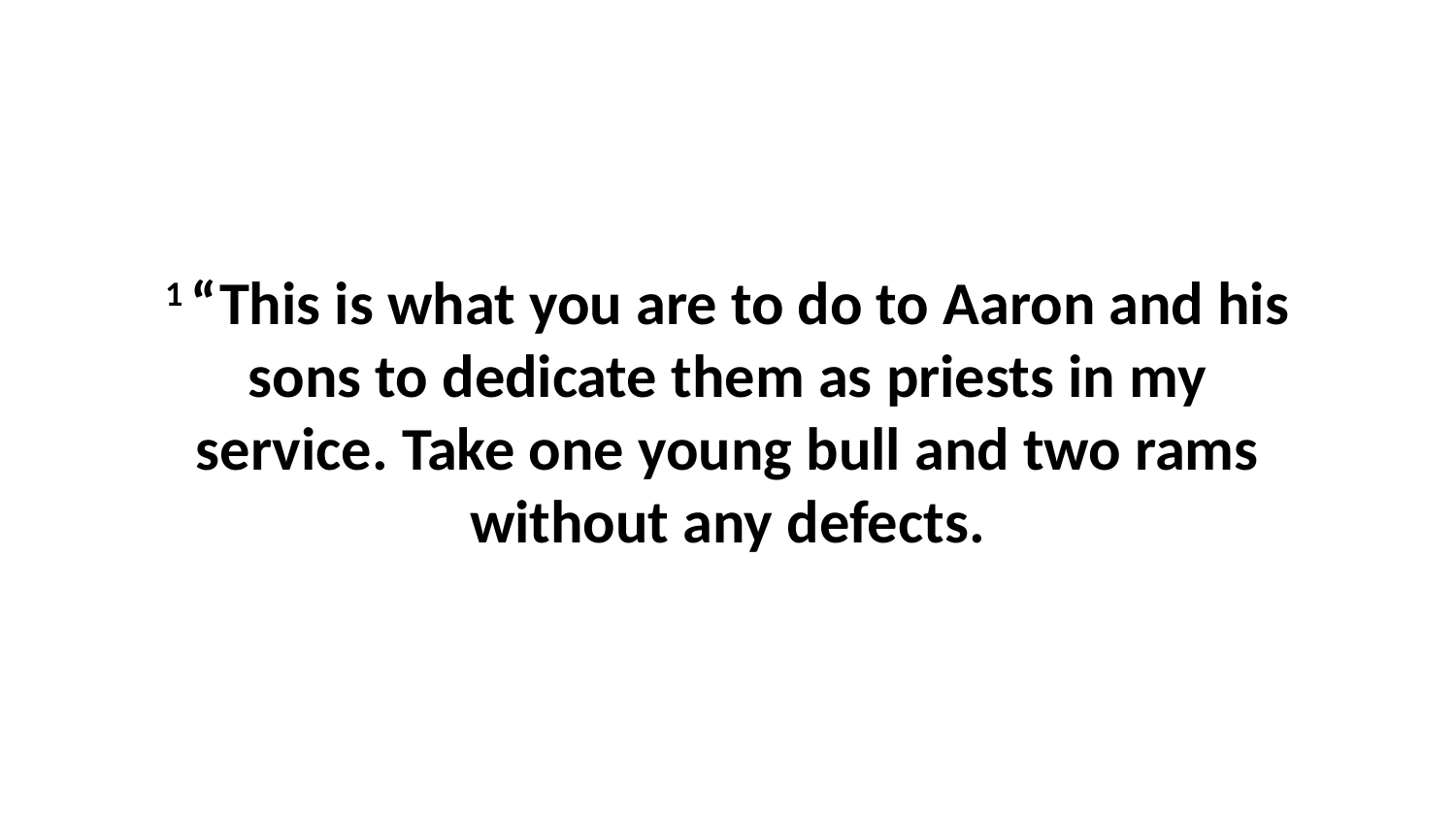

1 “This is what you are to do to Aaron and his sons to dedicate them as priests in my service. Take one young bull and two rams without any defects.